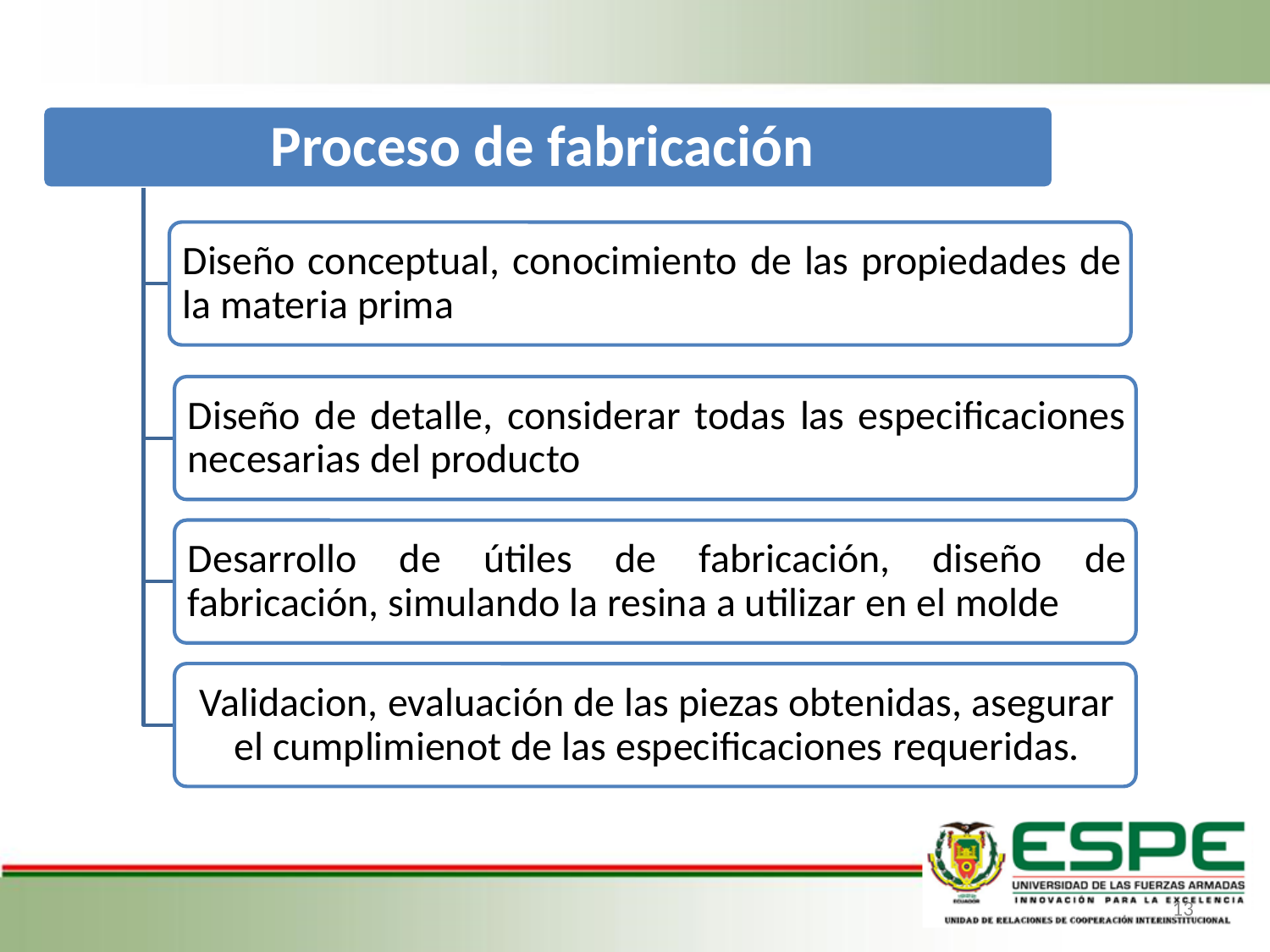

Proceso de fabricación
Diseño conceptual, conocimiento de las propiedades de la materia prima
Diseño de detalle, considerar todas las especificaciones necesarias del producto
Desarrollo de útiles de fabricación, diseño de fabricación, simulando la resina a utilizar en el molde
Validacion, evaluación de las piezas obtenidas, asegurar el cumplimienot de las especificaciones requeridas.
13